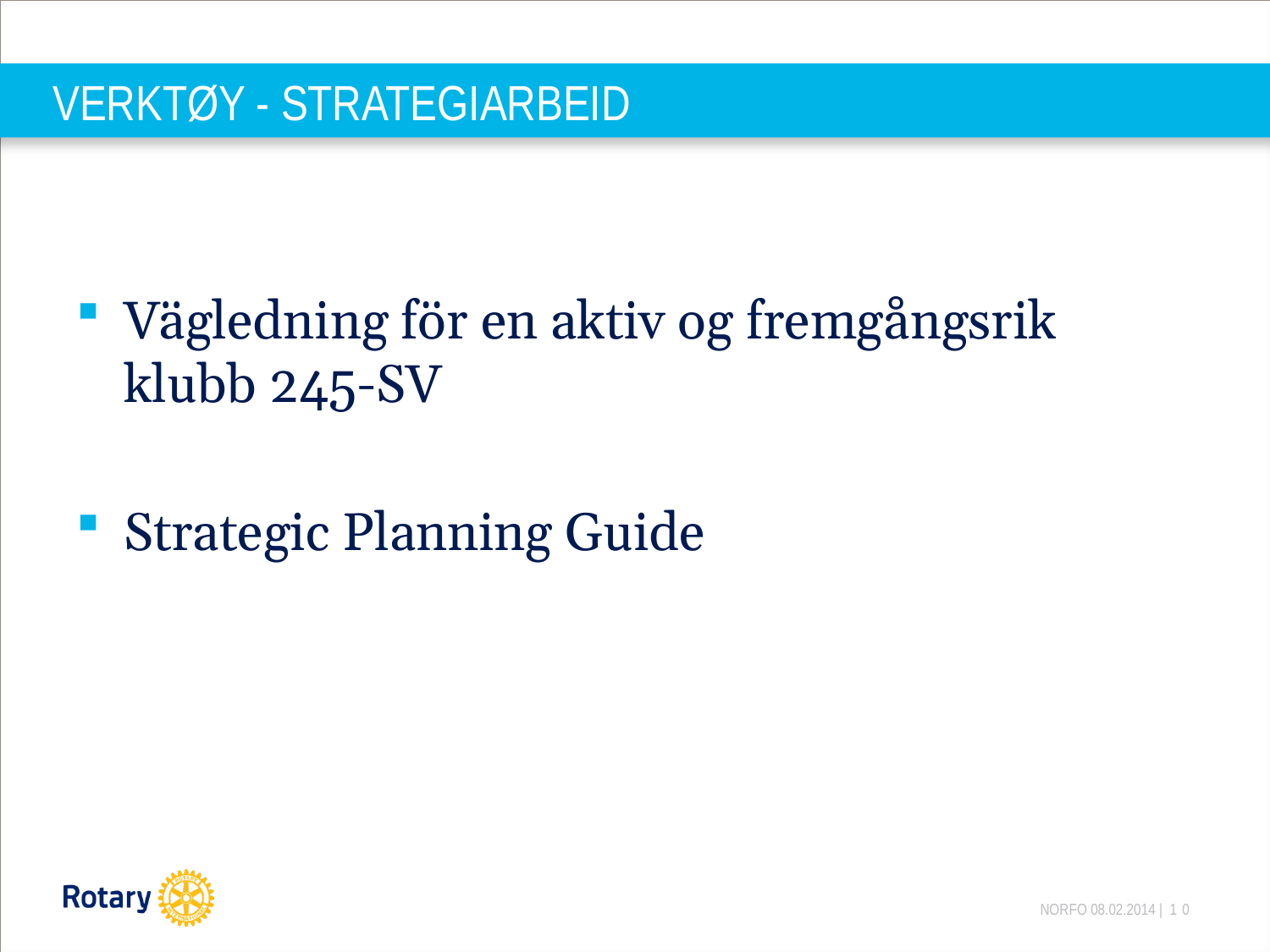

# VERKTØY - STRATEGIARBEID

Vägledning för en aktiv og fremgångsrik klubb 245-SV

Strategic Planning Guide